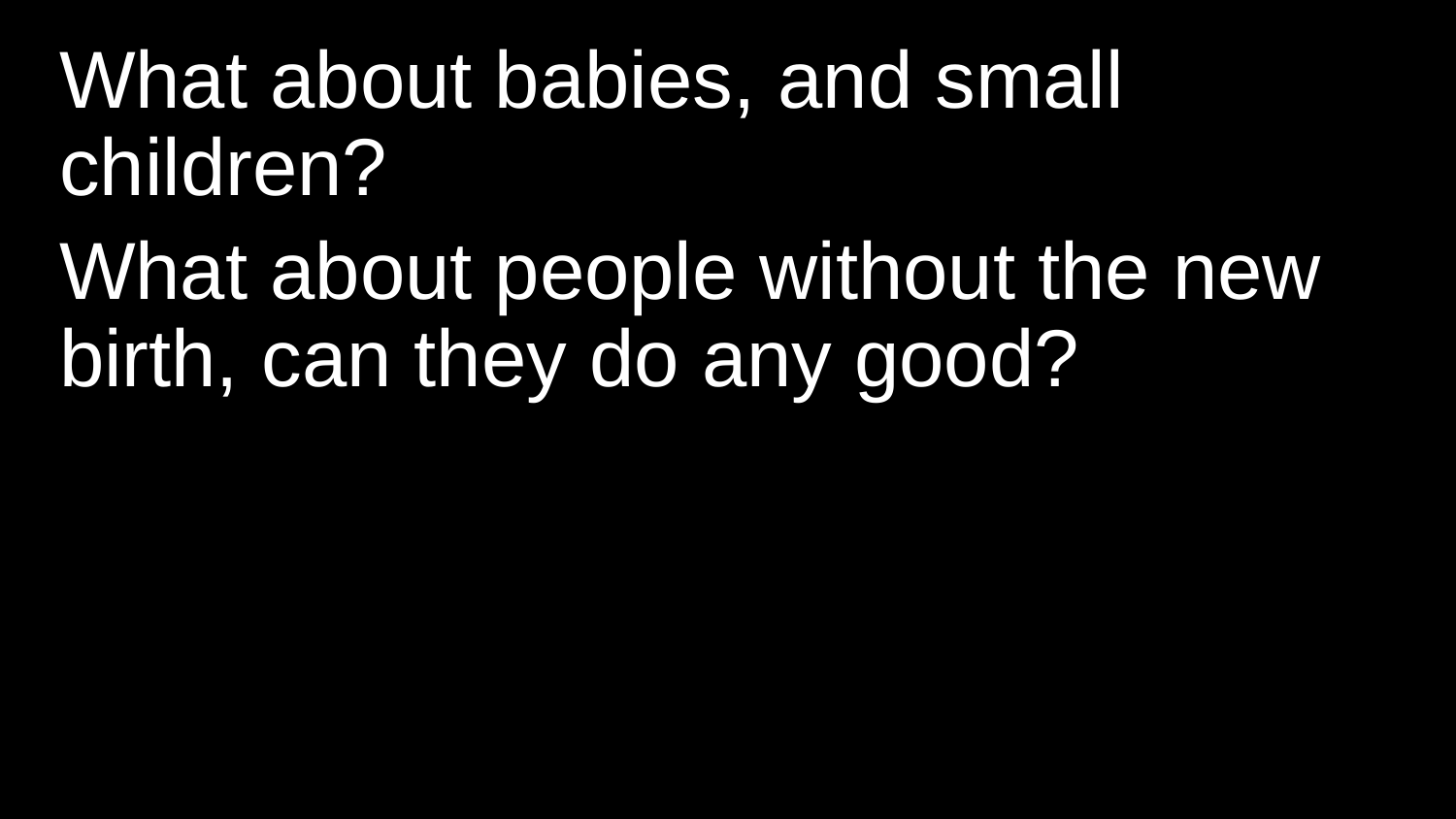

What about babies, and small children?
What about people without the new birth, can they do any good?